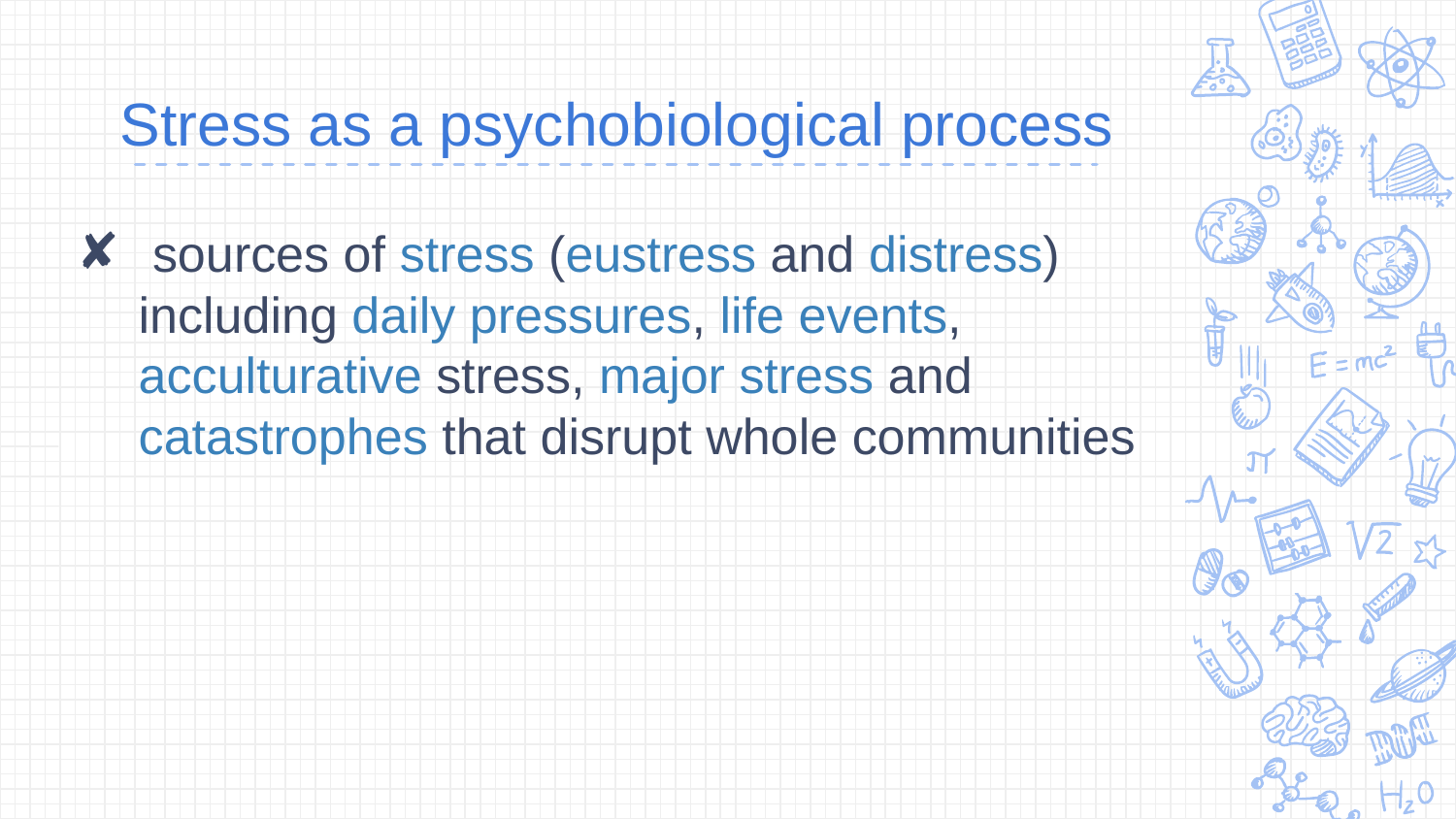

# Stress as a psychobiological process
 sources of stress (eustress and distress) including daily pressures, life events, acculturative stress, major stress and catastrophes that disrupt whole communities